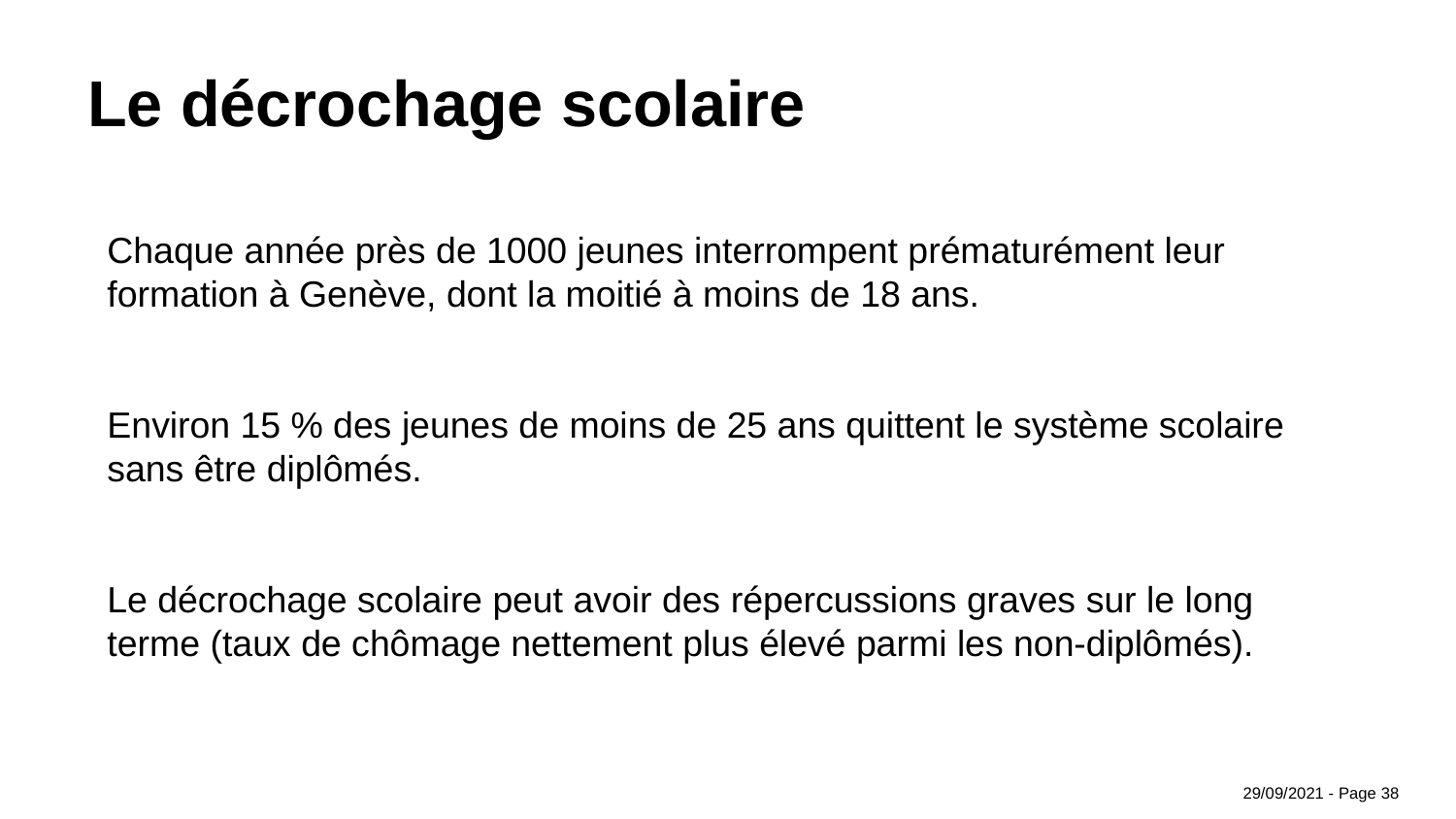

# Le décrochage scolaire
Chaque année près de 1000 jeunes interrompent prématurément leur formation à Genève, dont la moitié à moins de 18 ans.

Environ 15 % des jeunes de moins de 25 ans quittent le système scolaire sans être diplômés.

Le décrochage scolaire peut avoir des répercussions graves sur le long terme (taux de chômage nettement plus élevé parmi les non-diplômés).